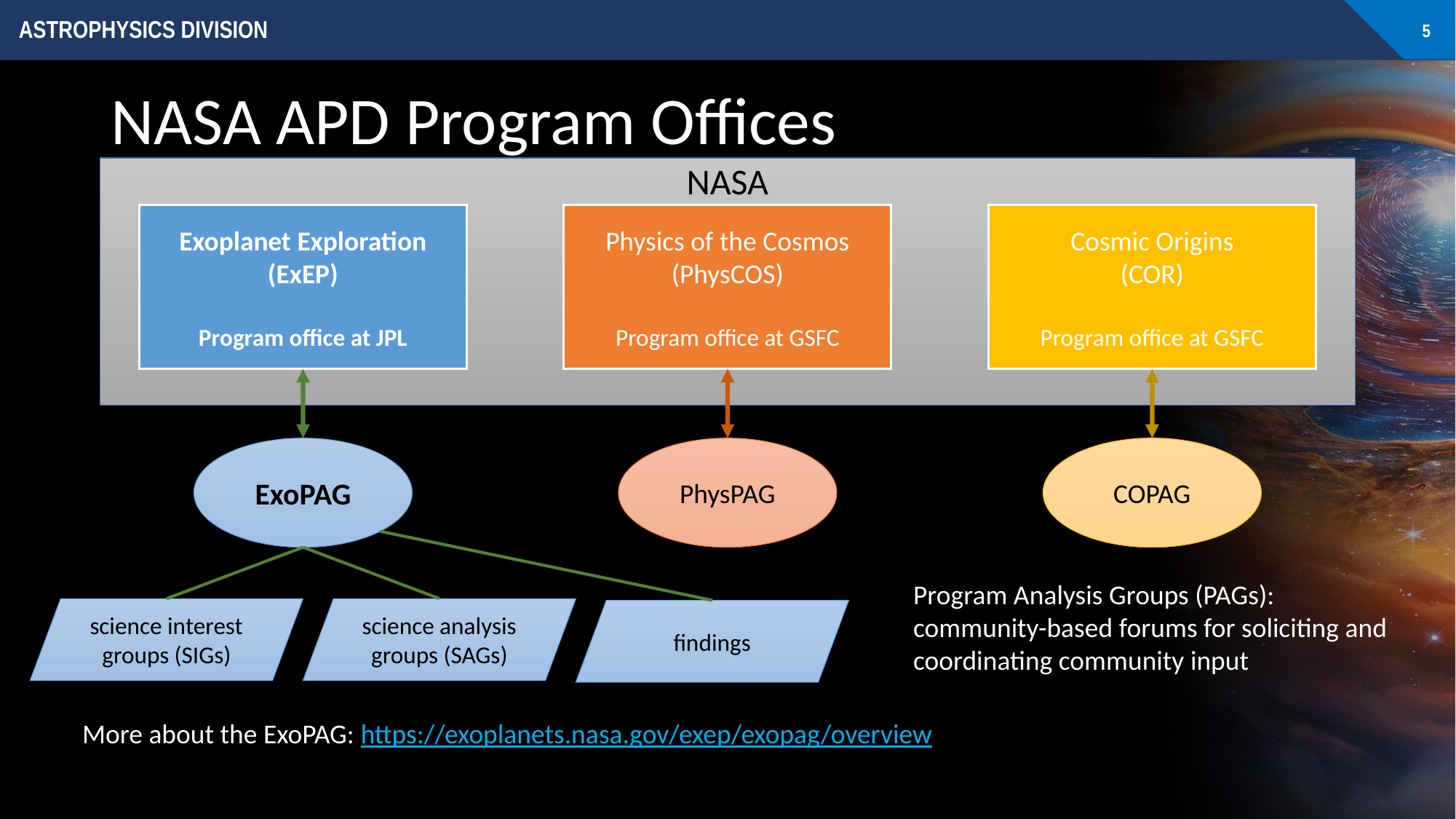

# NASA APD Program Offices
NASA
Exoplanet Exploration
(ExEP)

Program office at JPL
Physics of the Cosmos
(PhysCOS)

Program office at GSFC
Cosmic Origins
(COR)

Program office at GSFC
ExoPAG
PhysPAG
COPAG
Program Analysis Groups (PAGs): community-based forums for soliciting and coordinating community input
science interest groups (SIGs)
science analysis groups (SAGs)
findings
More about the ExoPAG: https://exoplanets.nasa.gov/exep/exopag/overview
5